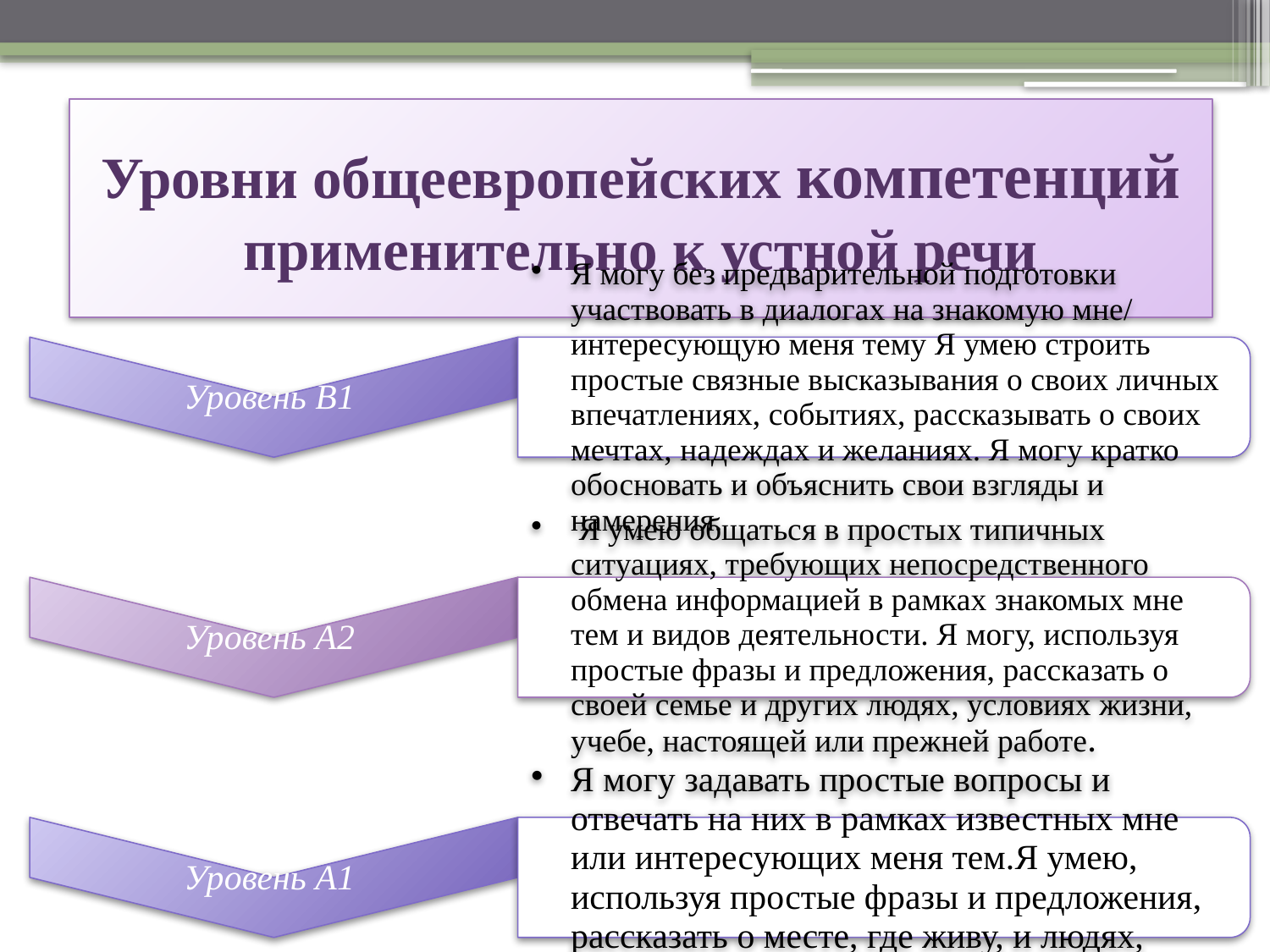

# Уровни общеевропейских компетенций применительно к устной речи
Уровень А2
 Я умею общаться в простых типичных ситуациях, требующих непосредственного обмена информацией в рамках знакомых мне тем и видов деятельности. Я могу, используя простые фразы и предложения, рассказать о своей семье и других людях, условиях жизни, учебе, настоящей или прежней работе.
Уровень А1
Уровень В1